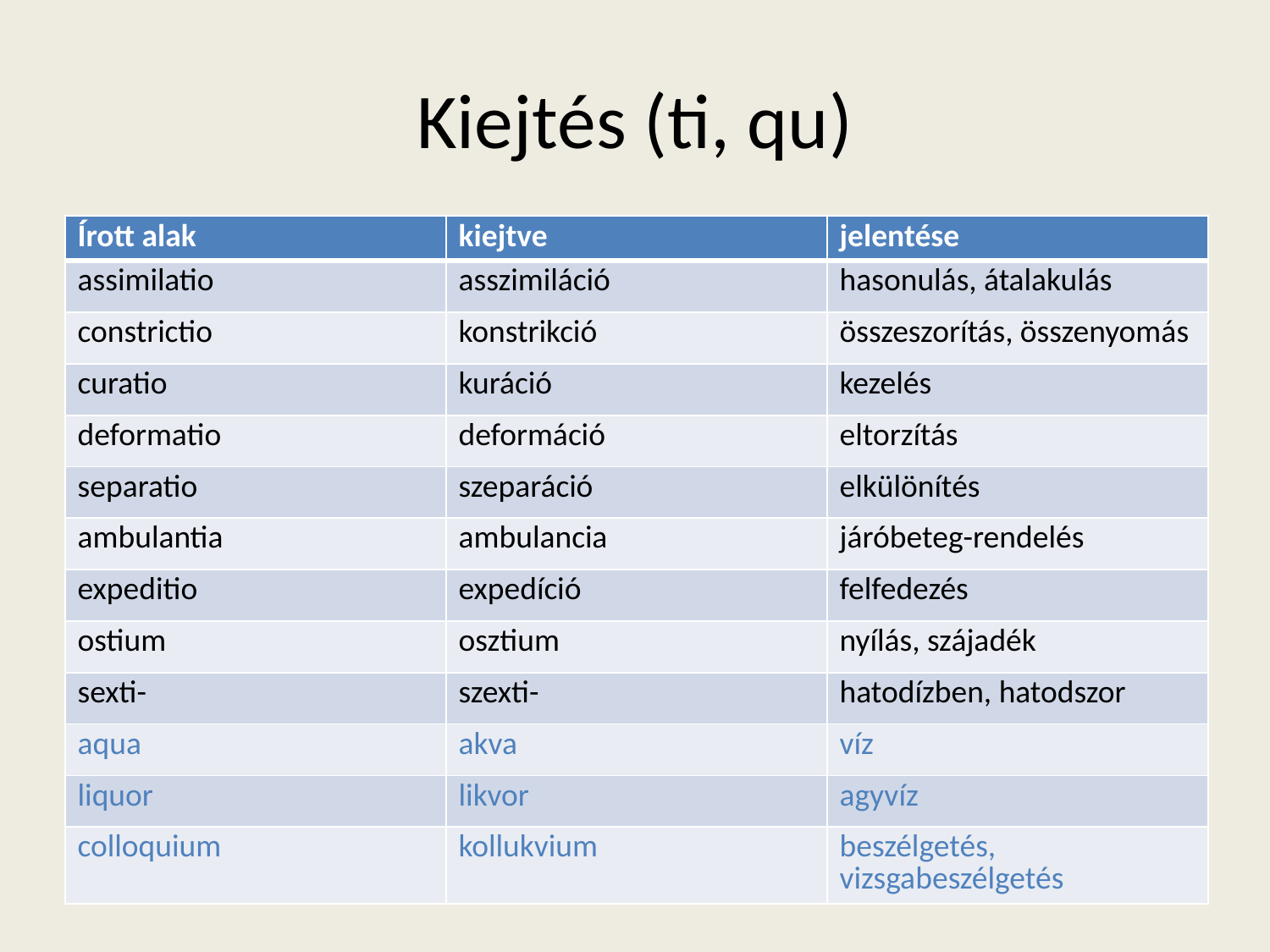

# Kiejtés (ti, qu)
| Írott alak | kiejtve | jelentése |
| --- | --- | --- |
| assimilatio | asszimiláció | hasonulás, átalakulás |
| constrictio | konstrikció | összeszorítás, összenyomás |
| curatio | kuráció | kezelés |
| deformatio | deformáció | eltorzítás |
| separatio | szeparáció | elkülönítés |
| ambulantia | ambulancia | járóbeteg-rendelés |
| expeditio | expedíció | felfedezés |
| ostium | osztium | nyílás, szájadék |
| sexti- | szexti- | hatodízben, hatodszor |
| aqua | akva | víz |
| liquor | likvor | agyvíz |
| colloquium | kollukvium | beszélgetés, vizsgabeszélgetés |